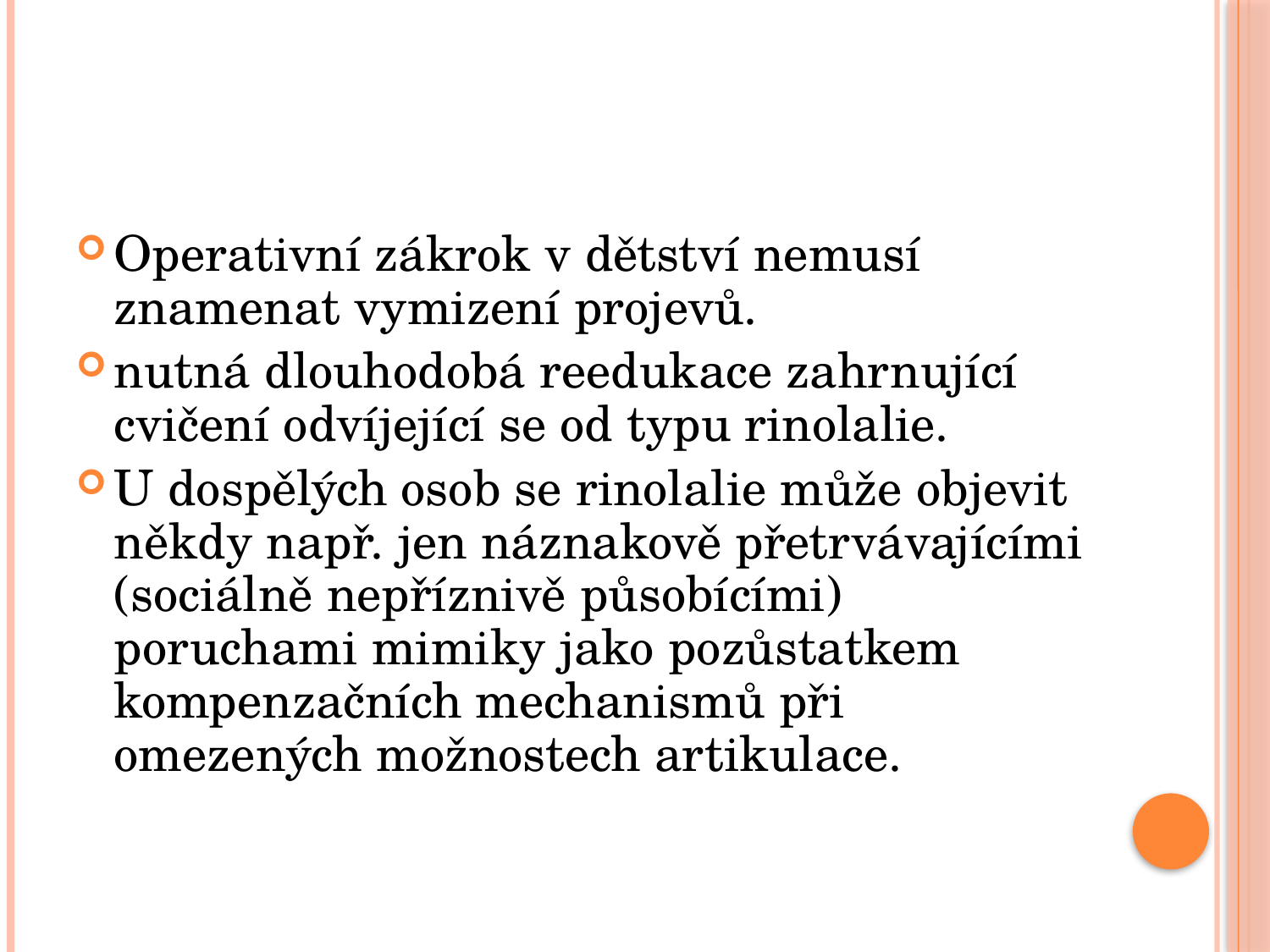

#
Operativní zákrok v dětství nemusí znamenat vymizení projevů.
nutná dlouhodobá reedukace zahrnující cvičení odvíjející se od typu rinolalie.
U dospělých osob se rinolalie může objevit někdy např. jen náznakově přetrvávajícími (sociálně nepříznivě působícími) poruchami mimiky jako pozůstatkem kompenzačních mechanismů při omezených možnostech artikulace.